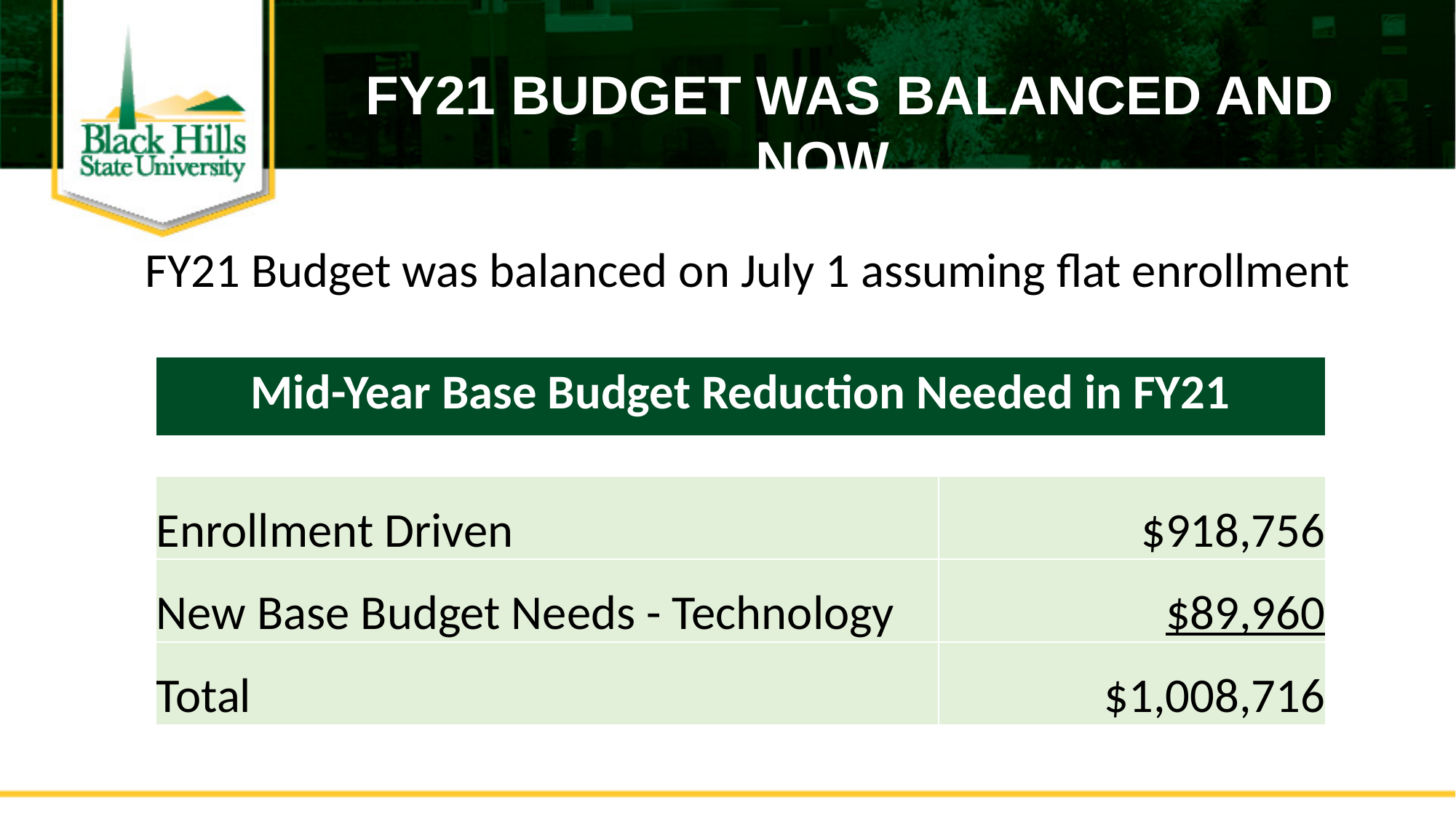

FY21 budget was balanced and now…
FY21 Budget was balanced on July 1 assuming flat enrollment
| Mid-Year Base Budget Reduction Needed in FY21 |  |
| --- | --- |
|  |  |
| Enrollment Driven | $918,756 |
| New Base Budget Needs - Technology | $89,960 |
| Total | $1,008,716 |